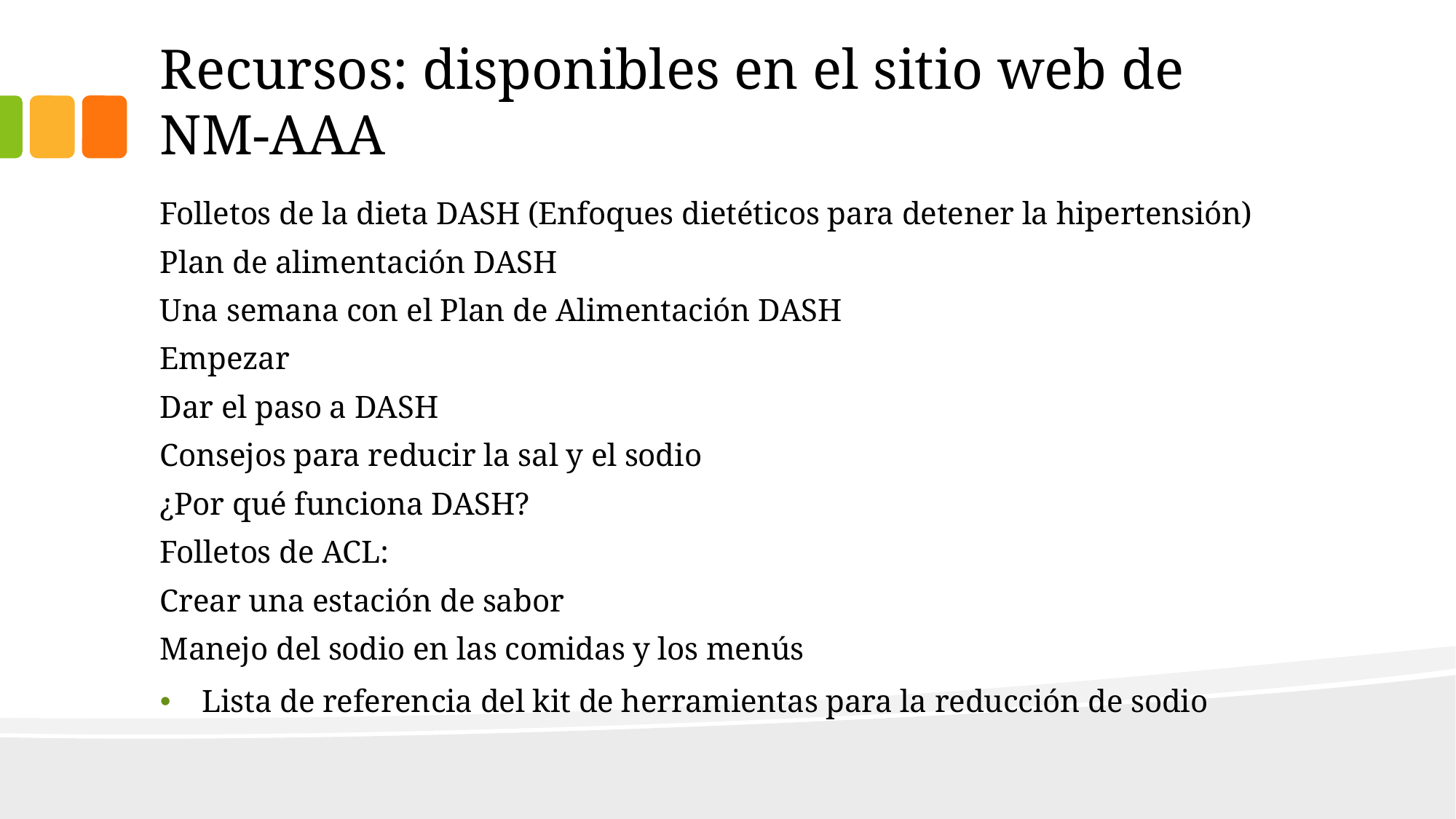

# Recursos: disponibles en el sitio web de NM-AAA
Folletos de la dieta DASH (Enfoques dietéticos para detener la hipertensión)
Plan de alimentación DASH
Una semana con el Plan de Alimentación DASH
Empezar
Dar el paso a DASH
Consejos para reducir la sal y el sodio
¿Por qué funciona DASH?
Folletos de ACL:
Crear una estación de sabor
Manejo del sodio en las comidas y los menús
Lista de referencia del kit de herramientas para la reducción de sodio